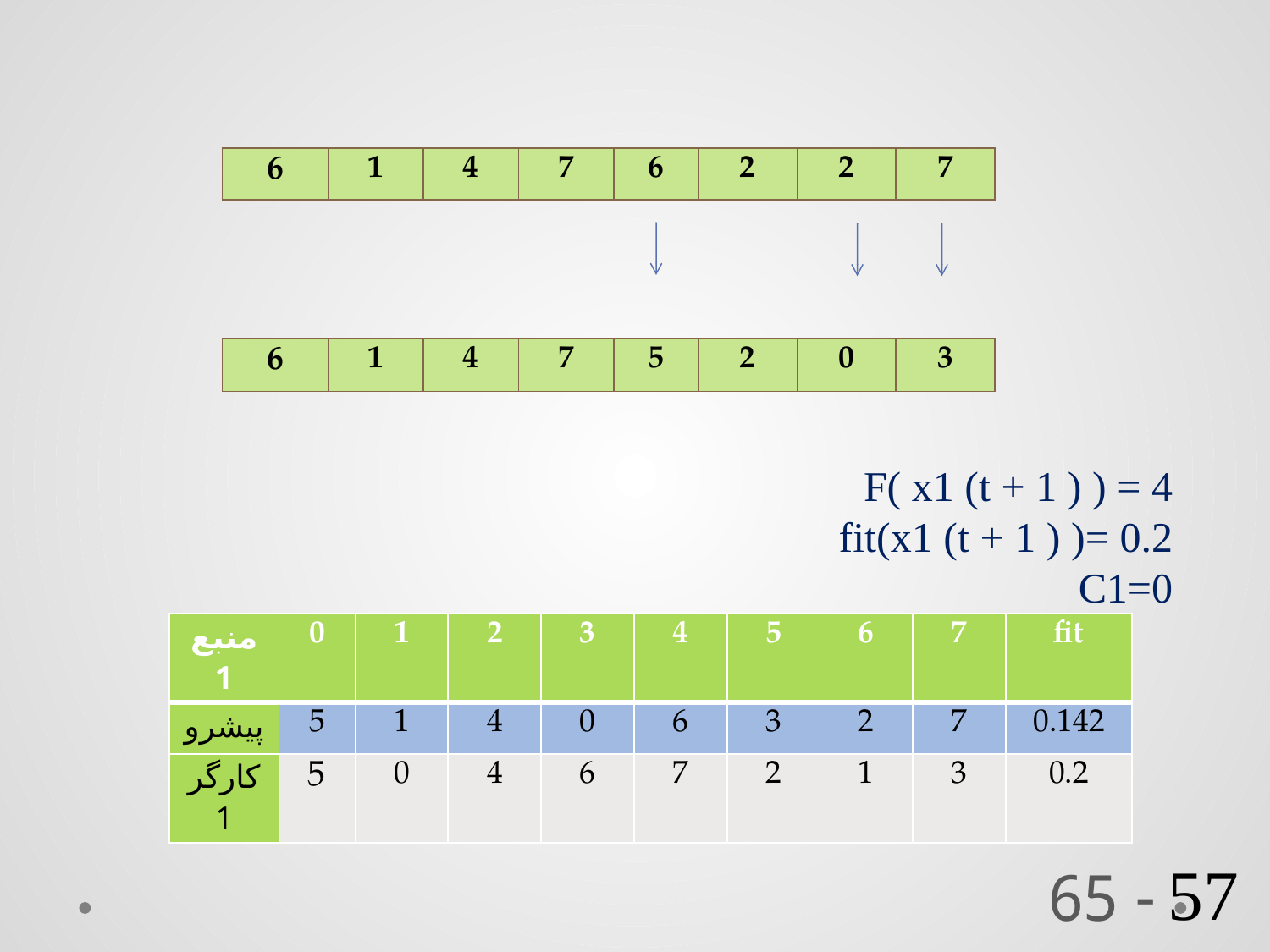

| 6 | 1 | 4 | 7 | 6 | 2 | 2 | 7 |
| --- | --- | --- | --- | --- | --- | --- | --- |
| 6 | 1 | 4 | 7 | 5 | 2 | 0 | 3 |
| --- | --- | --- | --- | --- | --- | --- | --- |
F( x1 (t + 1 ) ) = 4
fit(x1 (t + 1 ) )= 0.2
C1=0
| منبع1 | 0 | 1 | 2 | 3 | 4 | 5 | 6 | 7 | fit |
| --- | --- | --- | --- | --- | --- | --- | --- | --- | --- |
| پیشرو | 5 | 1 | 4 | 0 | 6 | 3 | 2 | 7 | 0.142 |
| کارگر1 | 5 | 0 | 4 | 6 | 7 | 2 | 1 | 3 | 0.2 |
 - 65
57